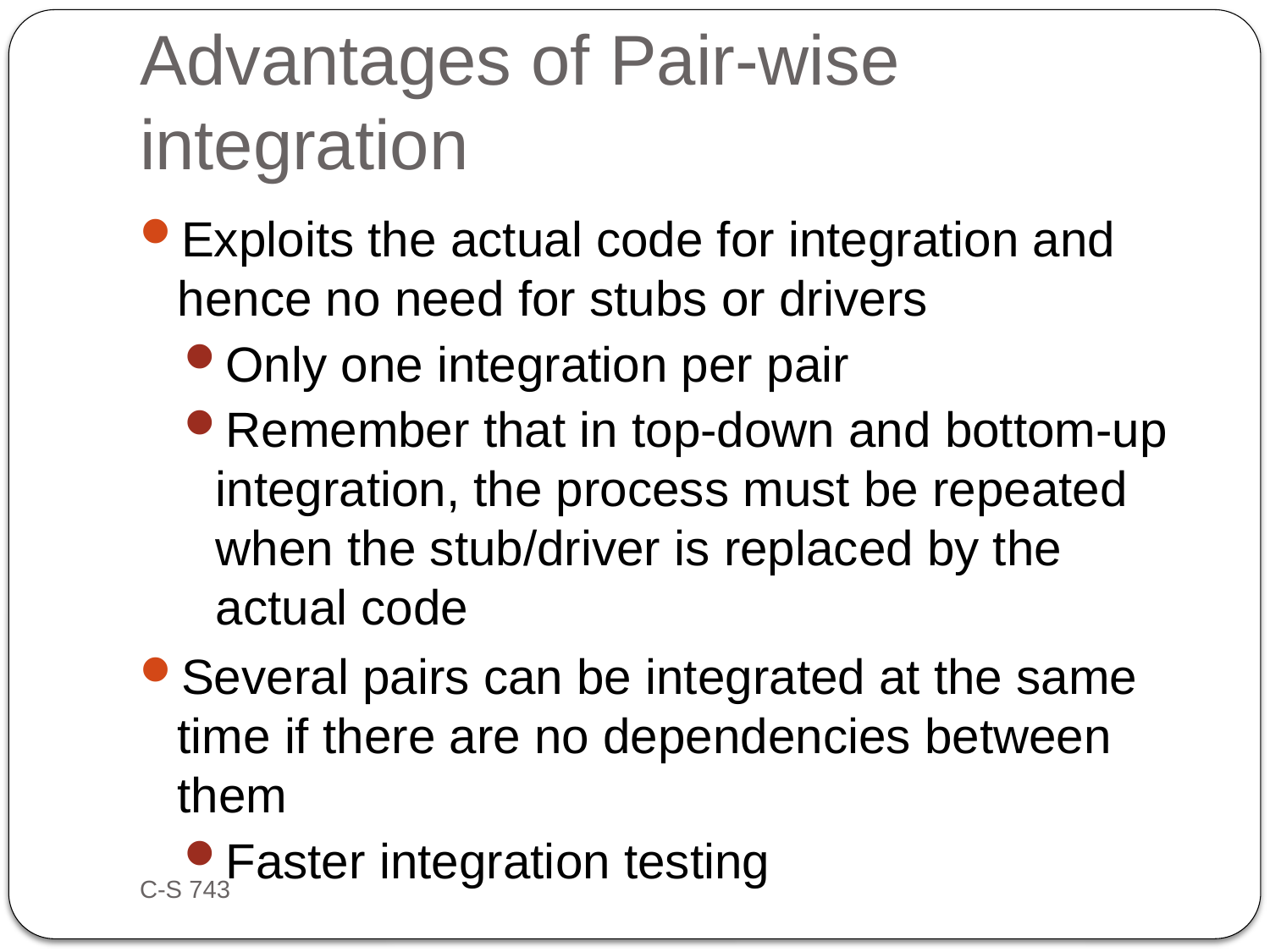

# Advantages of Pair-wise integration
Exploits the actual code for integration and hence no need for stubs or drivers
Only one integration per pair
Remember that in top-down and bottom-up integration, the process must be repeated when the stub/driver is replaced by the actual code
Several pairs can be integrated at the same time if there are no dependencies between them
Faster integration testing
C-S 743